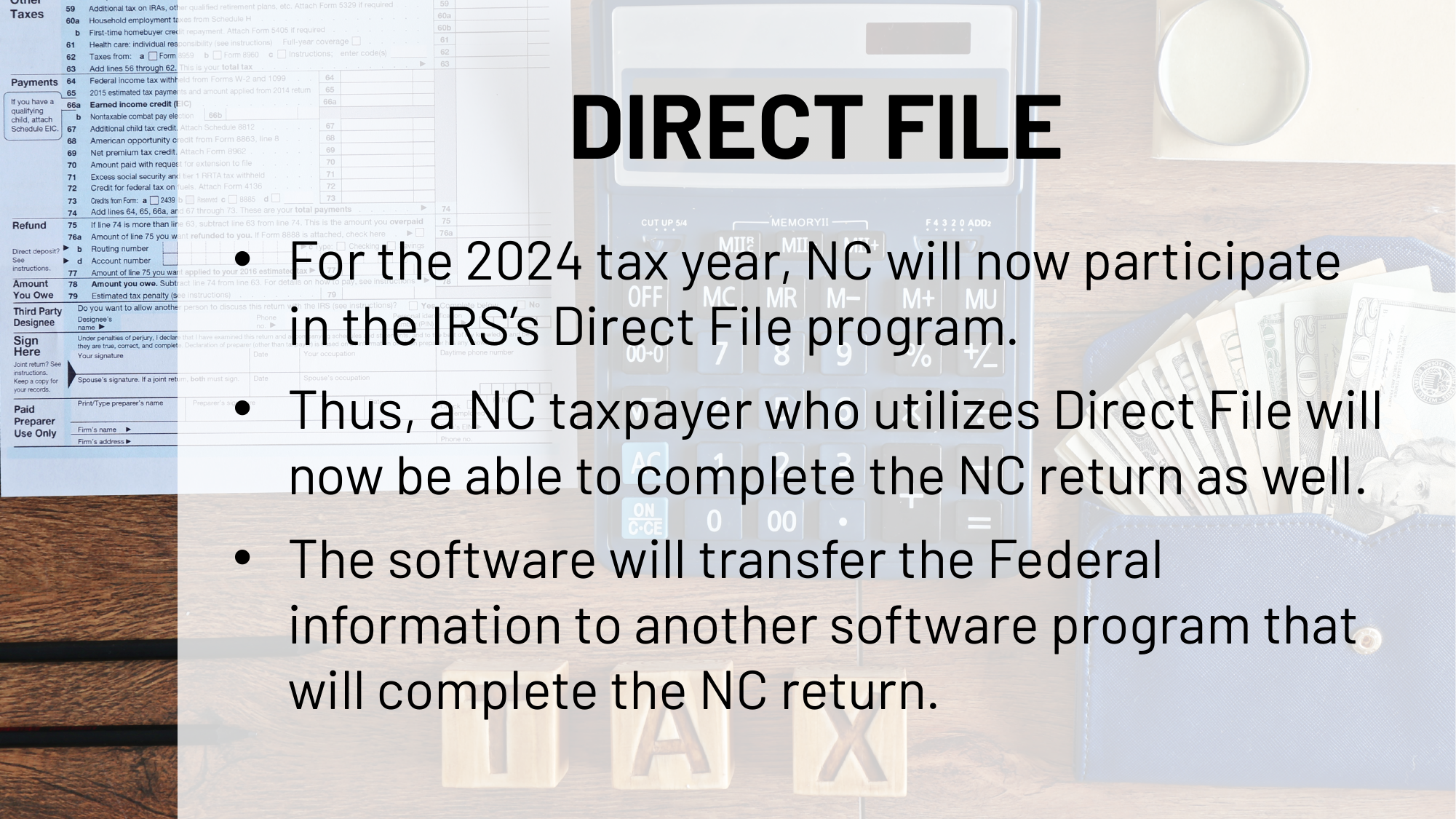

# DIRECT FILE
For the 2024 tax year, NC will now participate in the IRS’s Direct File program.
Thus, a NC taxpayer who utilizes Direct File will now be able to complete the NC return as well.
The software will transfer the Federal information to another software program that will complete the NC return.